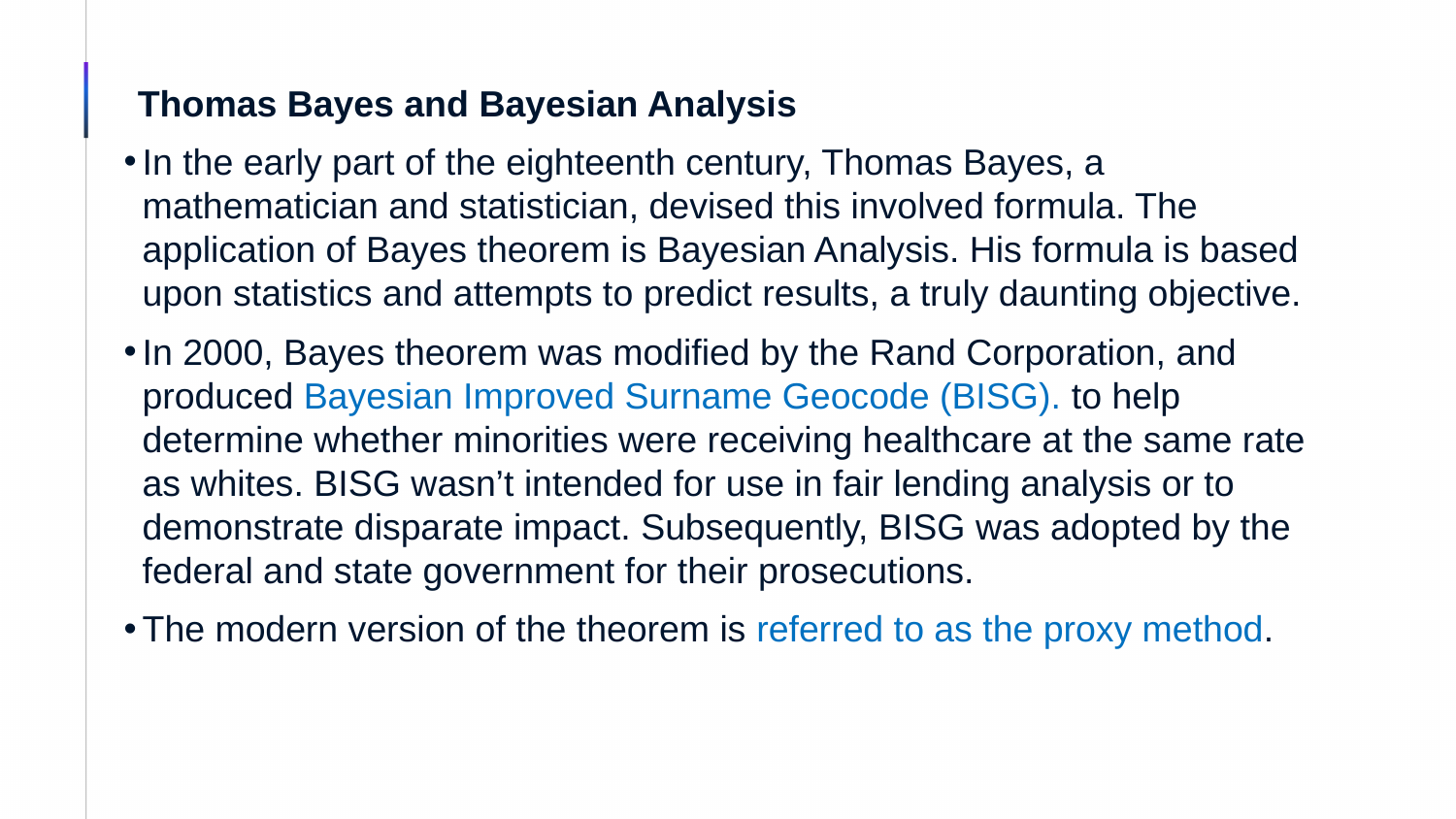

# Thomas Bayes and Bayesian Analysis
In the early part of the eighteenth century, Thomas Bayes, a mathematician and statistician, devised this involved formula. The application of Bayes theorem is Bayesian Analysis. His formula is based upon statistics and attempts to predict results, a truly daunting objective.
In 2000, Bayes theorem was modified by the Rand Corporation, and produced Bayesian Improved Surname Geocode (BISG). to help determine whether minorities were receiving healthcare at the same rate as whites. BISG wasn’t intended for use in fair lending analysis or to demonstrate disparate impact. Subsequently, BISG was adopted by the federal and state government for their prosecutions.
The modern version of the theorem is referred to as the proxy method.